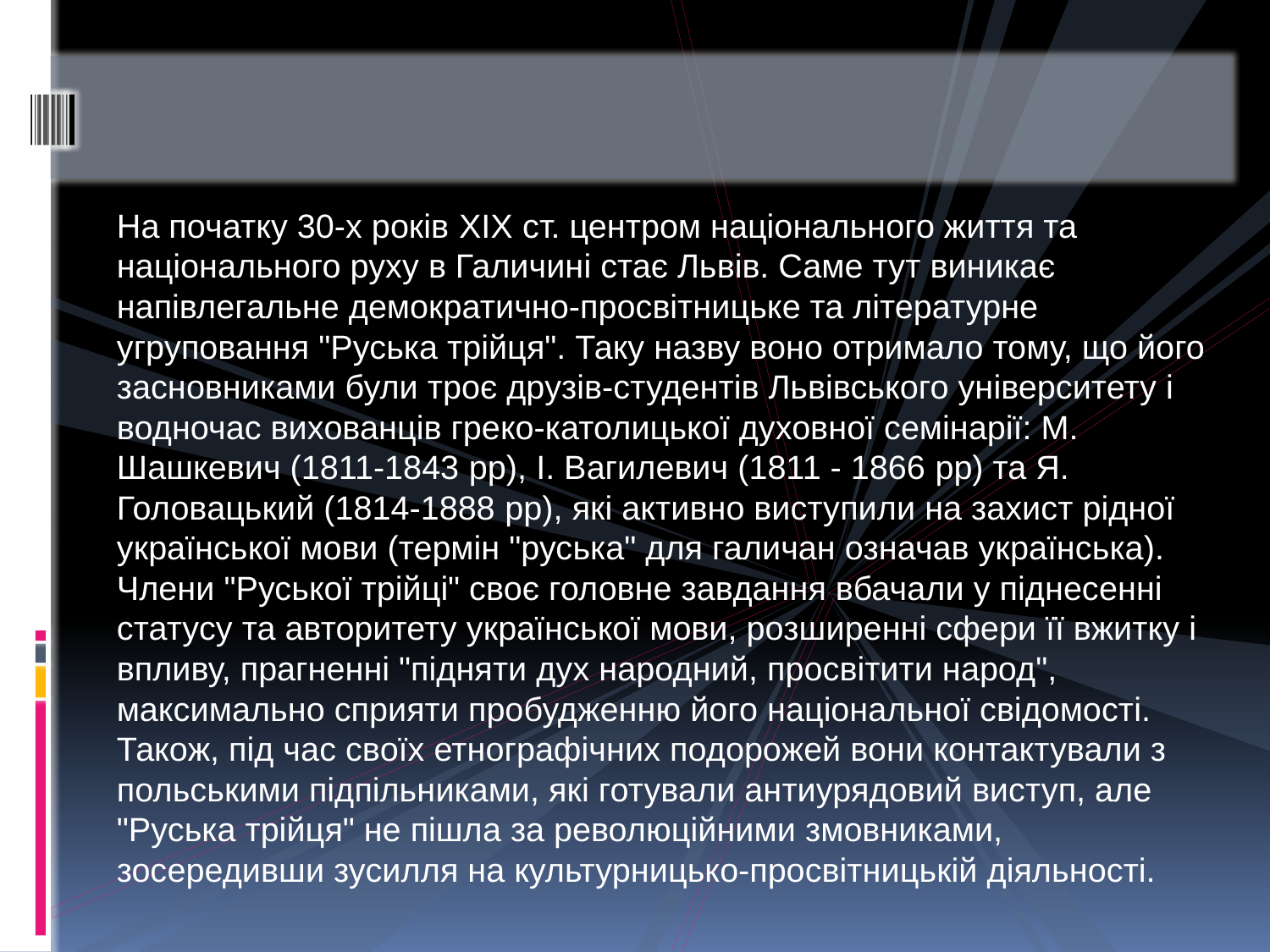

На початку 30-х років XIX ст. центром національного життя та національного руху в Галичині стає Львів. Саме тут виникає напівлегальне демократично-просвітницьке та літературне угруповання "Руська трійця". Таку назву воно отримало тому, що його засновниками були троє друзів-студентів Львівського університету і водночас вихованців греко-католицької духовної семінарії: М. Шашкевич (1811-1843 pp), І. Вагилевич (1811 - 1866 pp) та Я. Головацький (1814-1888 pp), які активно виступили на захист рідної української мови (термін "руська" для галичан означав українська). Члени "Руської трійці" своє головне завдання вбачали у піднесенні статусу та авторитету української мови, розширенні сфери її вжитку і впливу, прагненні "підняти дух народний, просвітити народ", максимально сприяти пробудженню його національної свідомості. Також, під час своїх етнографічних подорожей вони контактували з польськими підпільниками, які готували антиурядовий виступ, але "Руська трійця" не пішла за революційними змовниками, зосередивши зусилля на культурницько-просвітницькій діяльності.